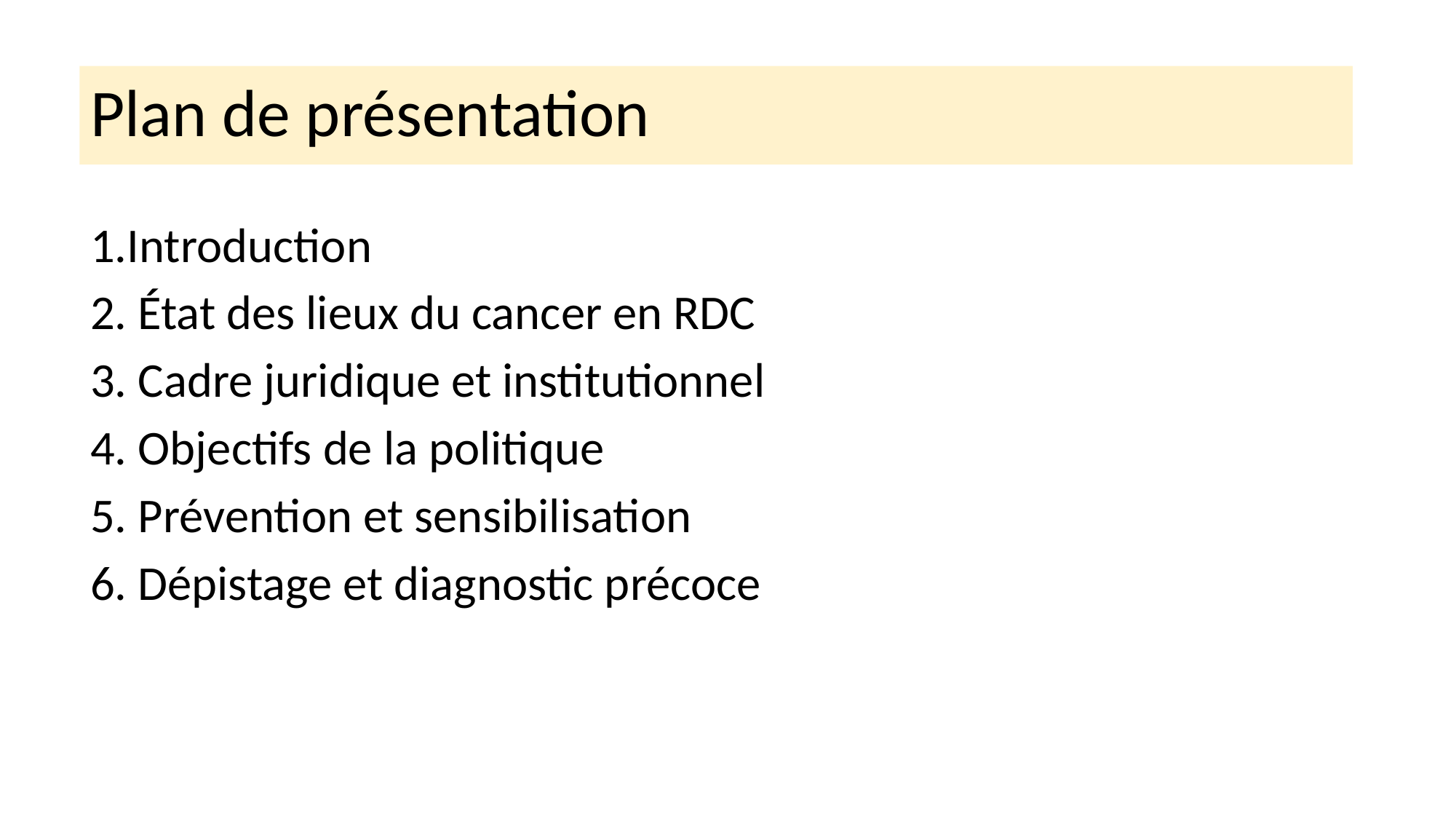

Plan de présentation
1.Introduction
2. État des lieux du cancer en RDC
3. Cadre juridique et institutionnel
4. Objectifs de la politique
5. Prévention et sensibilisation
6. Dépistage et diagnostic précoce